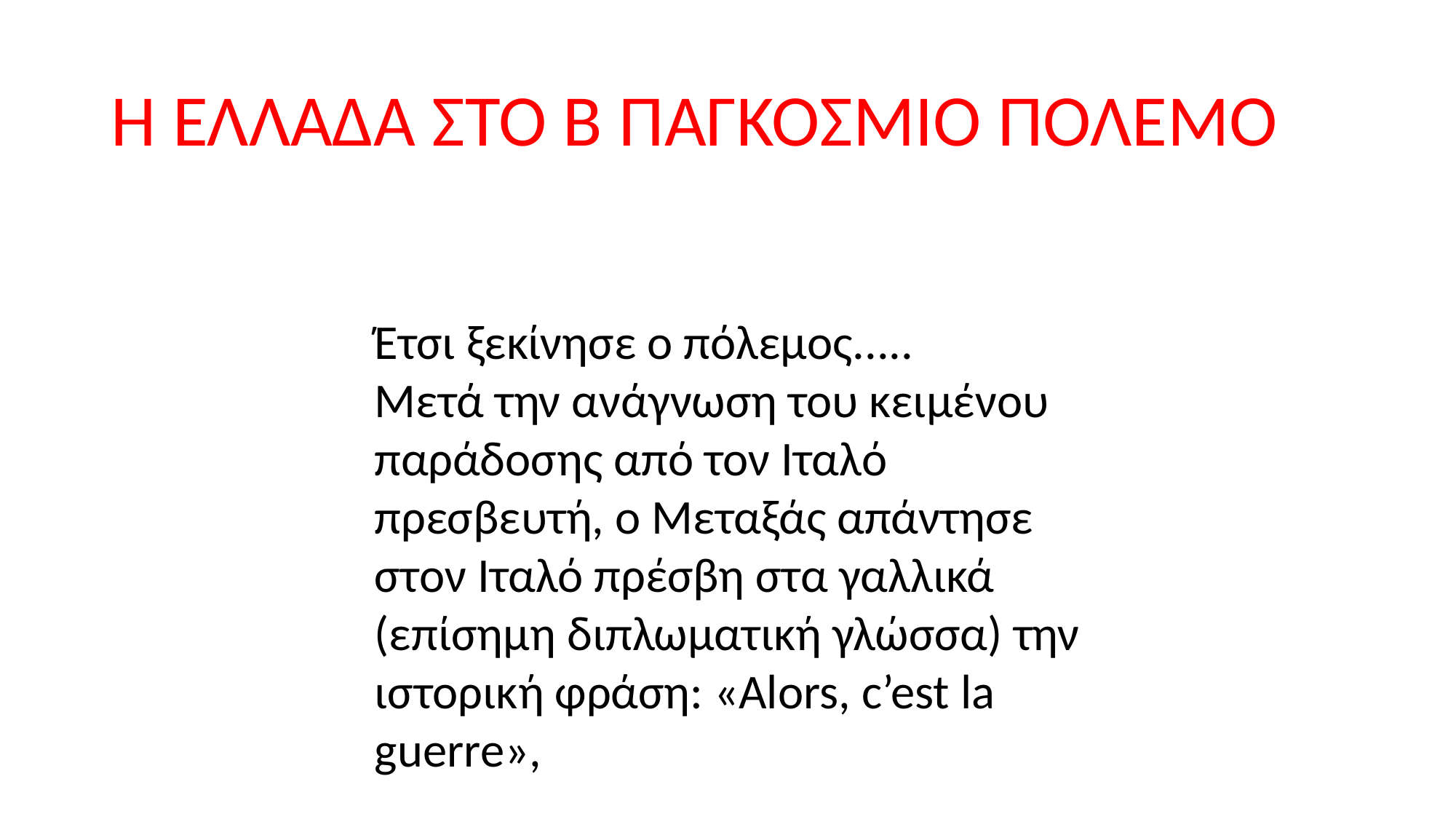

# Η ΕΛΛΑΔΑ ΣΤΟ Β ΠΑΓΚΟΣΜΙΟ ΠΟΛΕΜΟ
Έτσι ξεκίνησε ο πόλεμος.....
Μετά την ανάγνωση του κειμένου παράδοσης από τον Ιταλό πρεσβευτή, ο Μεταξάς απάντησε στον Ιταλό πρέσβη στα γαλλικά (επίσημη διπλωματική γλώσσα) την ιστορική φράση: «Alors, c’est la guerre»,